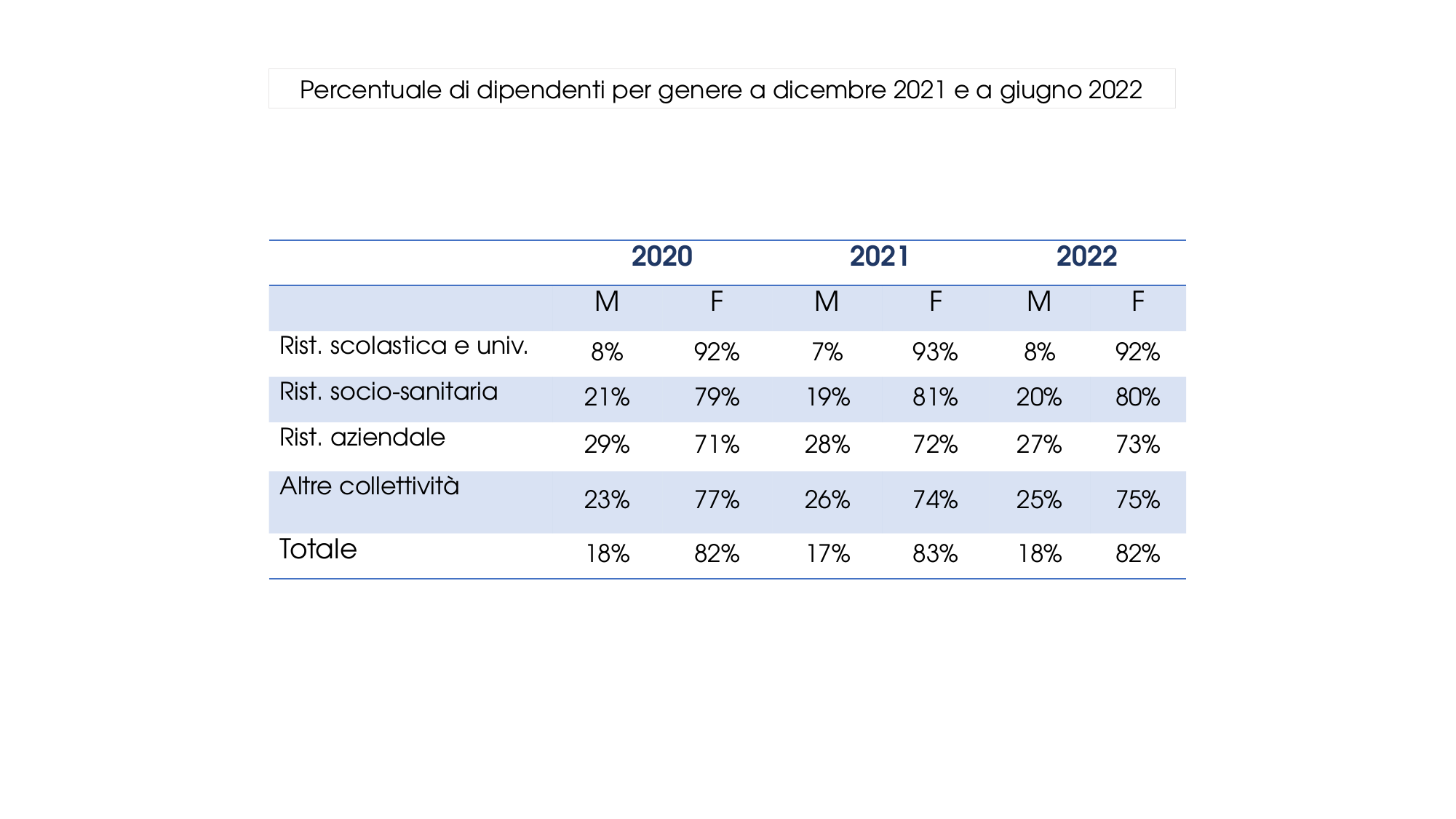

Percentuale di dipendenti per genere a dicembre 2021 e a giugno 2022
|  | 2020 |  | 2021 |  | 2022 |  |
| --- | --- | --- | --- | --- | --- | --- |
|  | M | F | M | F | M | F |
| Rist. scolastica e univ. | 8% | 92% | 7% | 93% | 8% | 92% |
| Rist. socio-sanitaria | 21% | 79% | 19% | 81% | 20% | 80% |
| Rist. aziendale | 29% | 71% | 28% | 72% | 27% | 73% |
| Altre collettività | 23% | 77% | 26% | 74% | 25% | 75% |
| Totale | 18% | 82% | 17% | 83% | 18% | 82% |